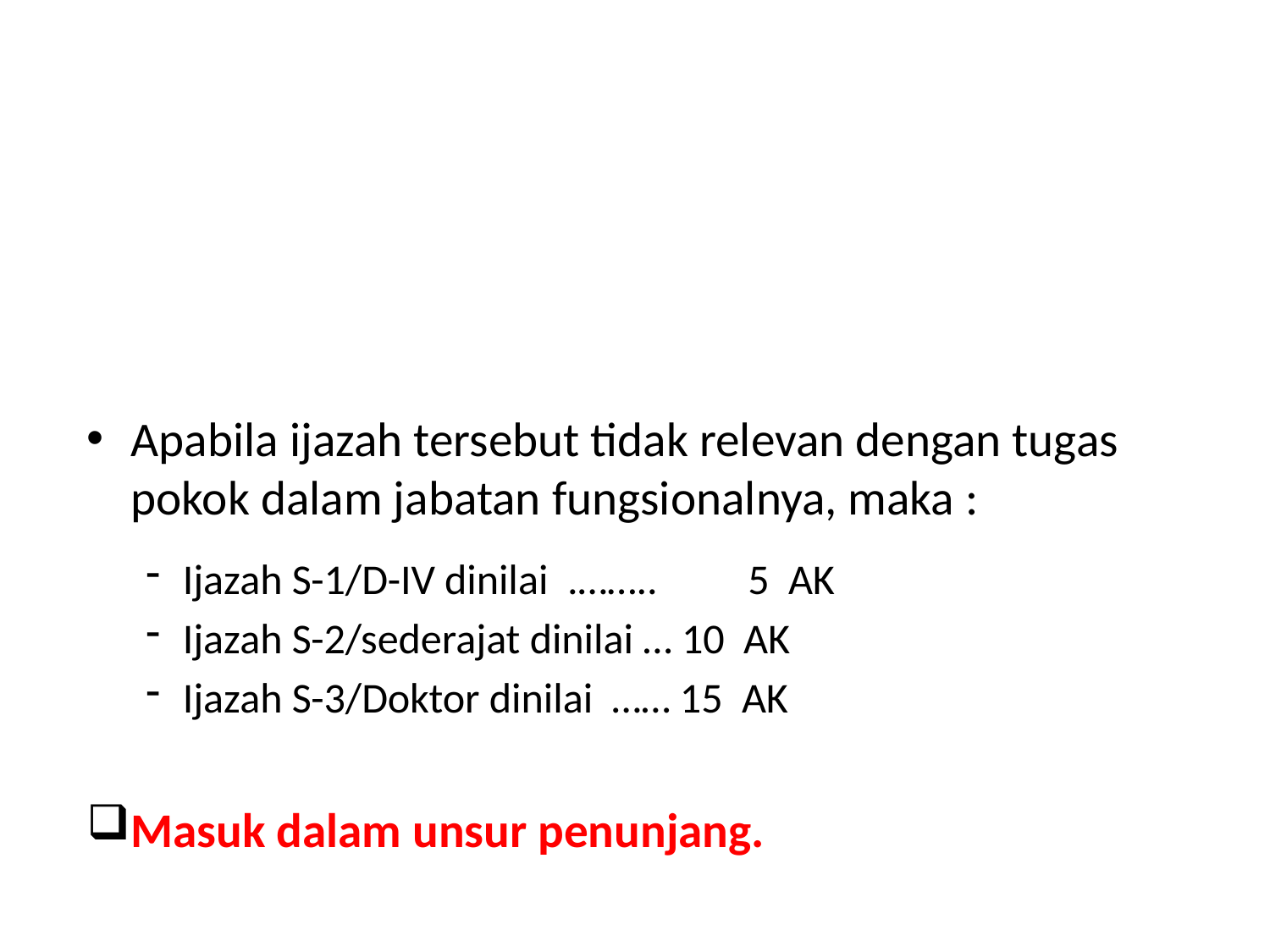

AK IJAZAH YANG TIDAK LINIER
Apabila ijazah tersebut tidak relevan dengan tugas pokok dalam jabatan fungsionalnya, maka :
Ijazah S-1/D-IV dinilai  .……..	  5  AK
Ijazah S-2/sederajat dinilai … 10  AK
Ijazah S-3/Doktor dinilai  …… 15  AK

Masuk dalam unsur penunjang.